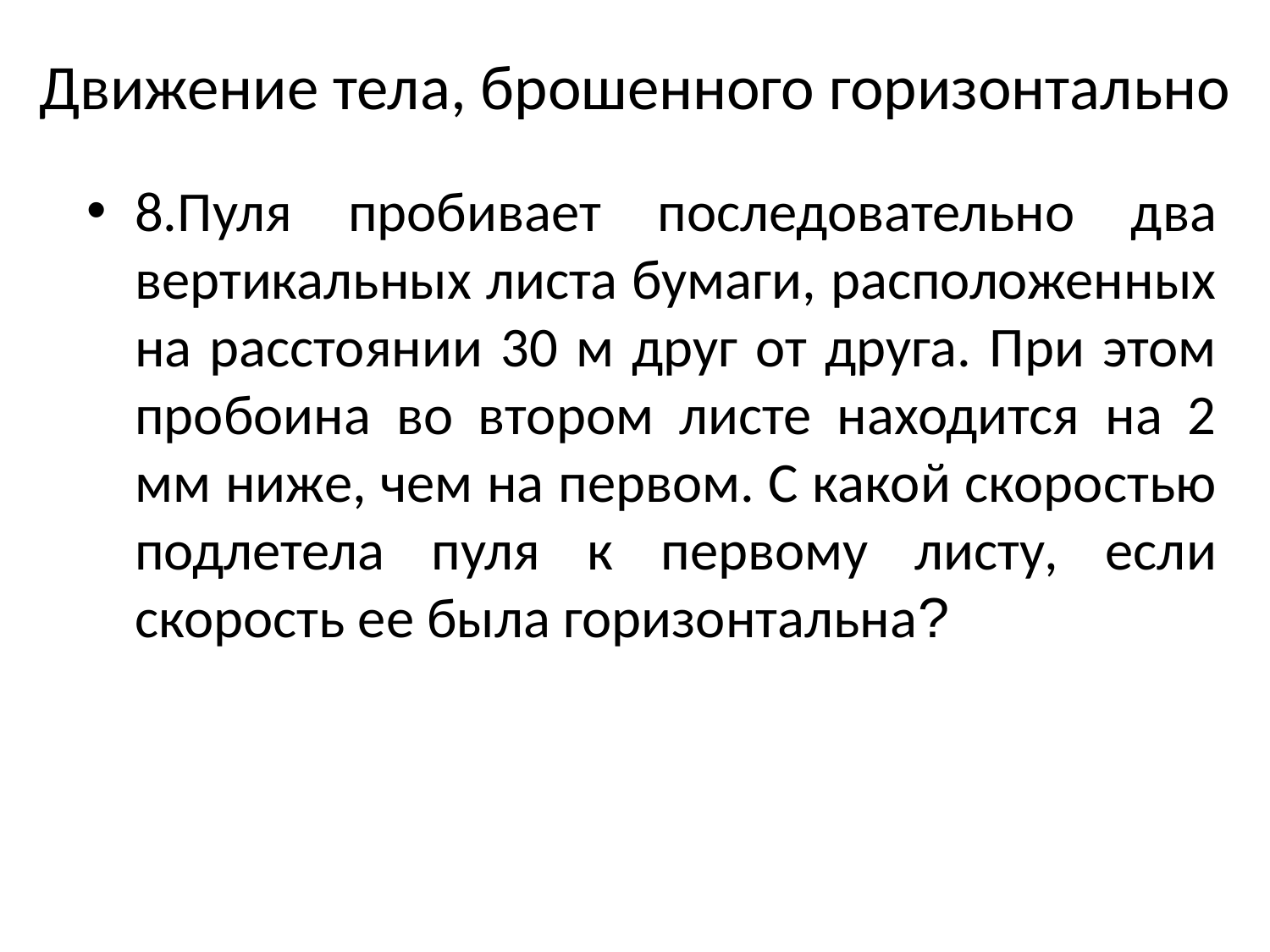

Движение тела, брошенного горизонтально
8.Пуля пробивает последовательно два вертикальных листа бумаги, расположенных на расстоянии 30 м друг от друга. При этом пробоина во втором листе находится на 2 мм ниже, чем на первом. С какой скоростью подлетела пуля к первому листу, если скорость ее была горизонтальна?